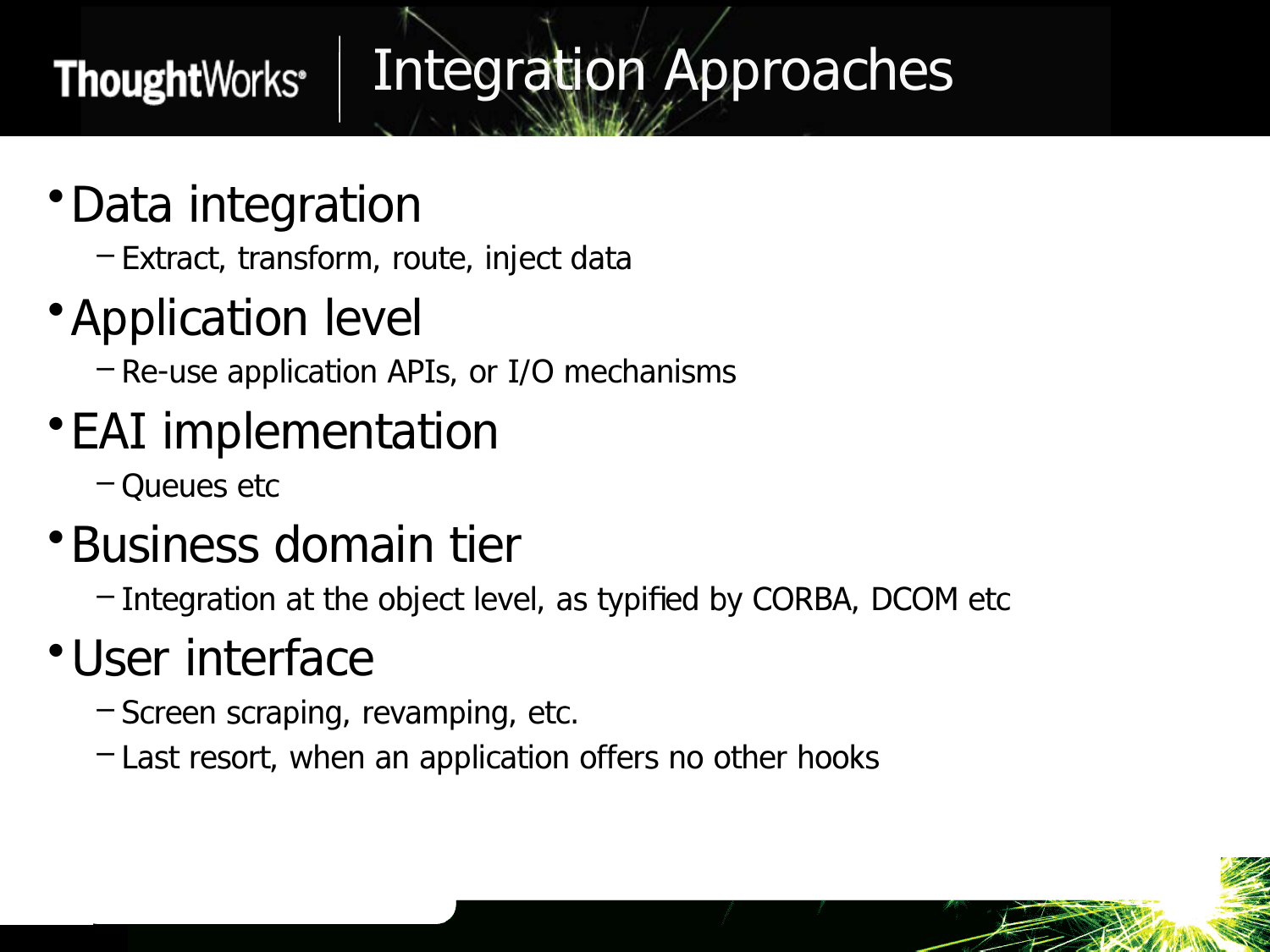

# Integration Approaches
Data integration
Extract, transform, route, inject data
Application level
Re-use application APIs, or I/O mechanisms
EAI implementation
Queues etc
Business domain tier
Integration at the object level, as typified by CORBA, DCOM etc
User interface
Screen scraping, revamping, etc.
Last resort, when an application offers no other hooks